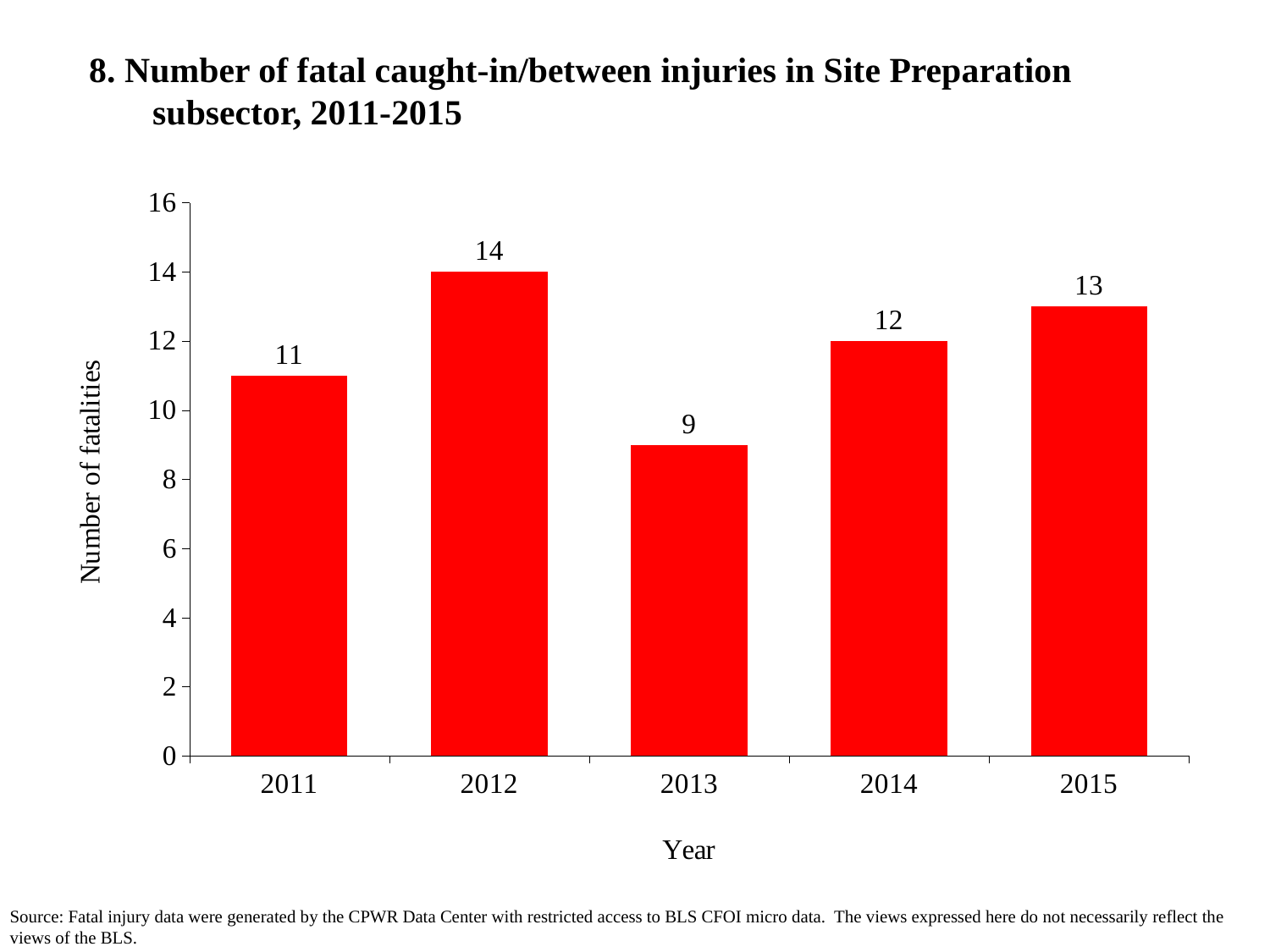

# 8. Number of fatal caught-in/between injuries in Site Preparation subsector, 2011-2015

### Chart

| Category | Deaths |
|---|---|
| 2011 | 11.0 |
| 2012 | 14.0 |
| 2013 | 9.0 |
| 2014 | 12.0 |
| 2015 | 13.0 |
Source: Fatal injury data were generated by the CPWR Data Center with restricted access to BLS CFOI micro data.  The views expressed here do not necessarily reflect the views of the BLS.